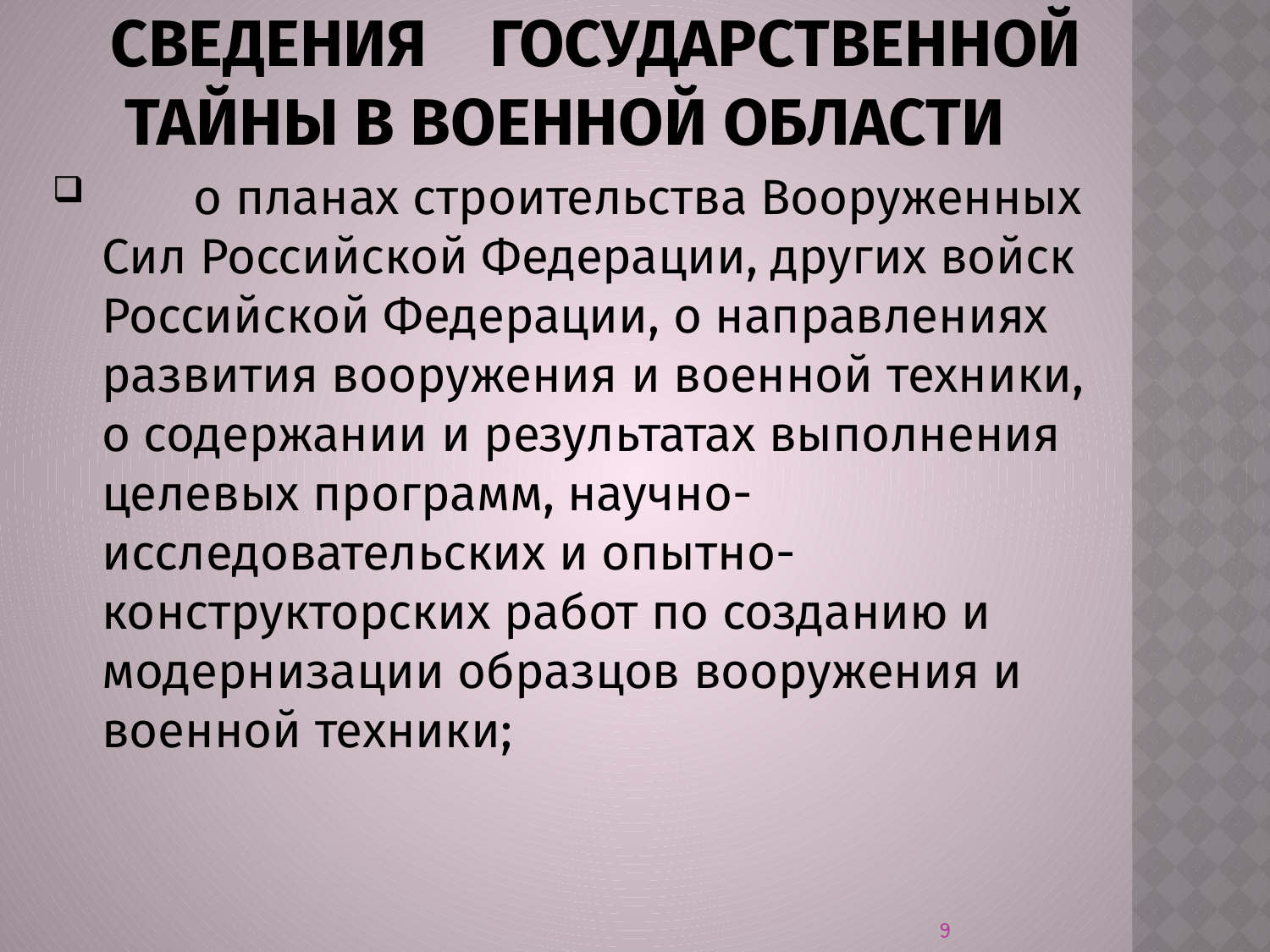

# сведения    Государственной тайны в военной области
       о планах строительства Вооруженных Сил Российской Федерации, других войск Российской Федерации, о направлениях развития вооружения и военной техники, о содержании и результатах выполнения целевых программ, научно-исследовательских и опытно-конструкторских работ по созданию и модернизации образцов вооружения и военной техники;
9